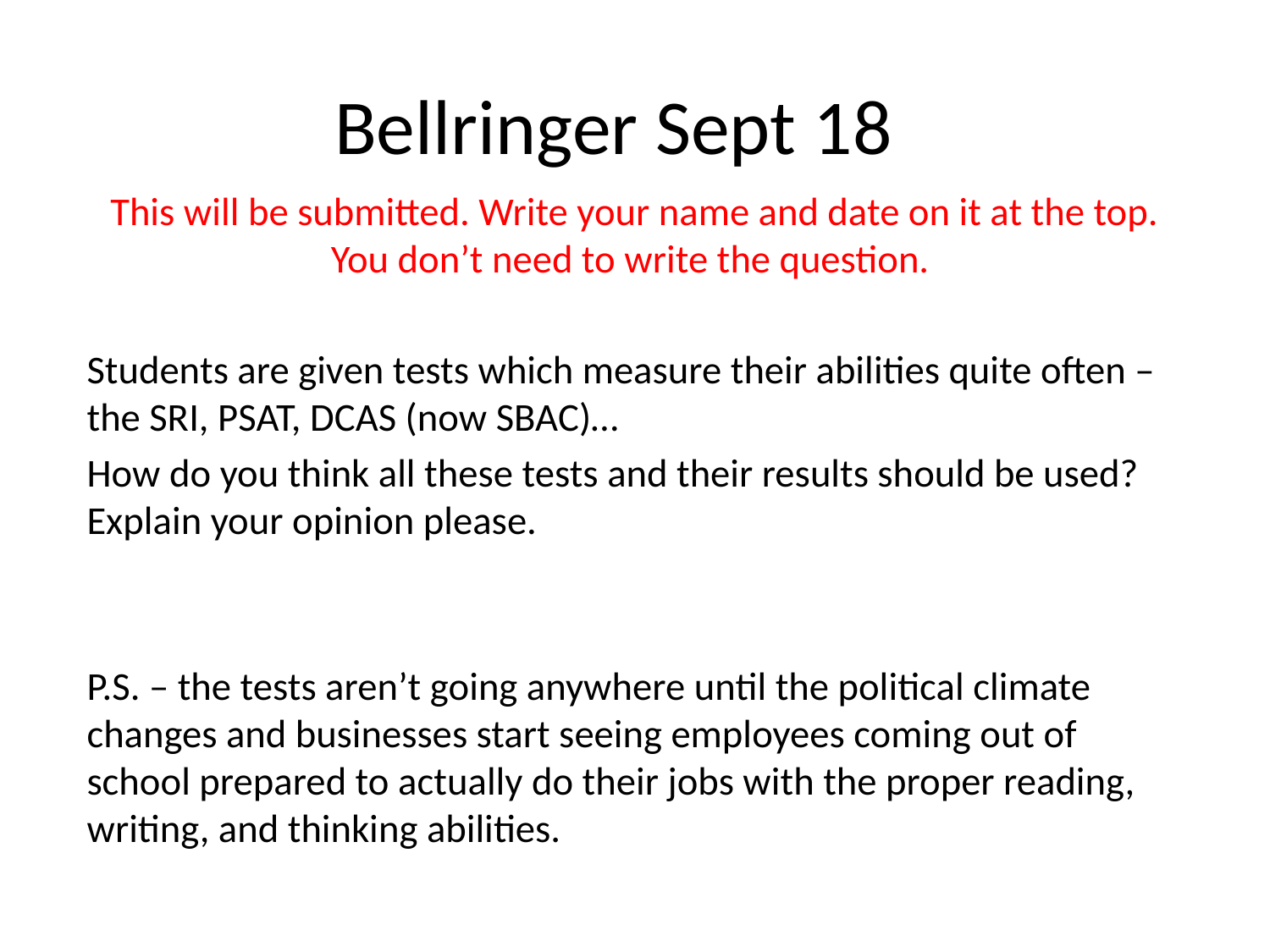

# Bellringer Sept 18
This will be submitted. Write your name and date on it at the top. You don’t need to write the question.

Students are given tests which measure their abilities quite often – the SRI, PSAT, DCAS (now SBAC)…
How do you think all these tests and their results should be used? Explain your opinion please.

P.S. – the tests aren’t going anywhere until the political climate changes and businesses start seeing employees coming out of school prepared to actually do their jobs with the proper reading, writing, and thinking abilities.